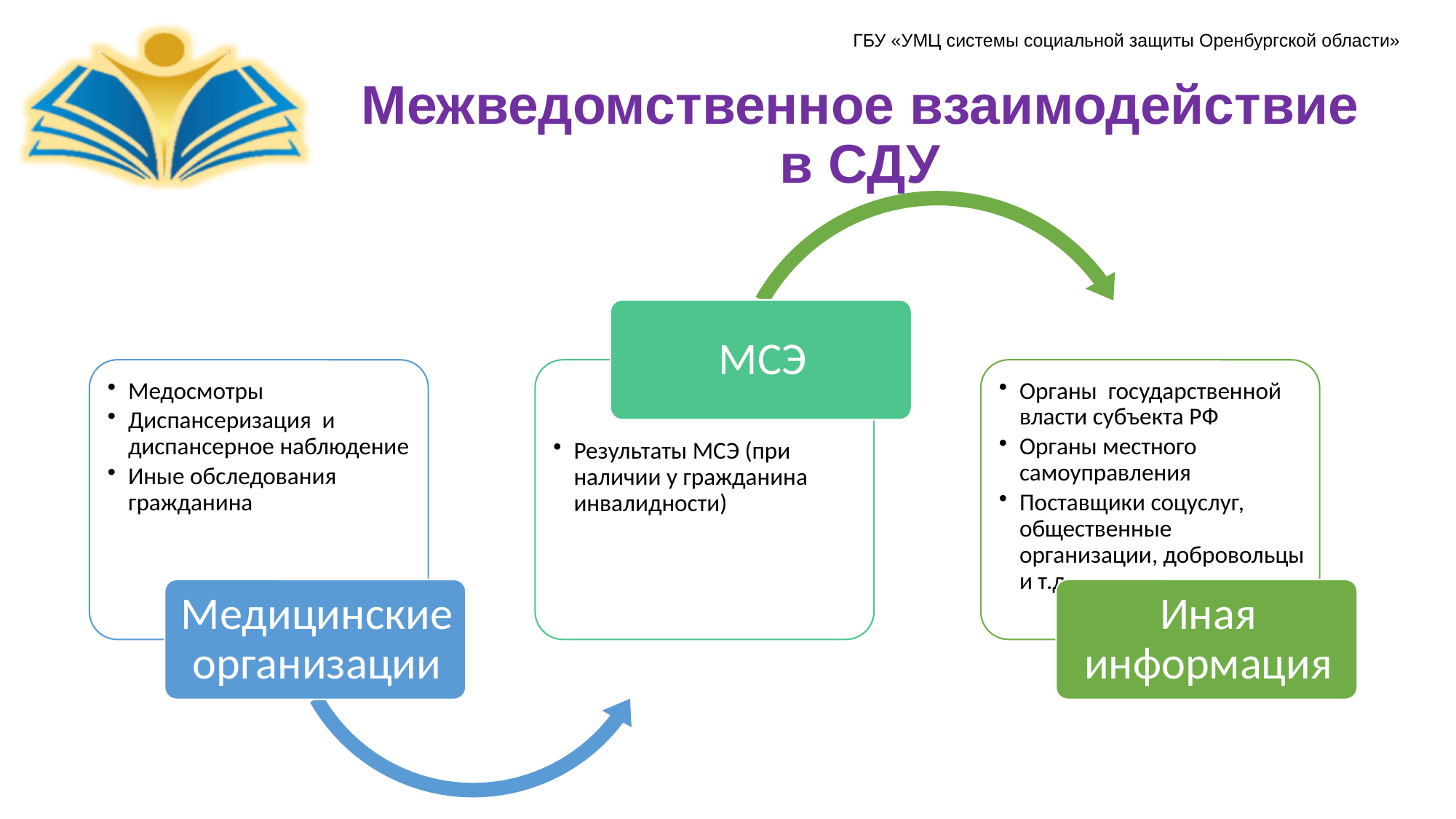

# Межведомственное взаимодействие в СДУ
Медосмотры
Диспансеризация  и диспансерное наблюдение
Иные обследования гражданина
Медицинские организации
Результаты МСЭ (при наличии у гражданина инвалидности)

МСЭ
Органы  государственной власти субъекта РФ
Органы местного самоуправления
Поставщики соцуслуг, общественные организации, добровольцы и т.д.
Иная информация